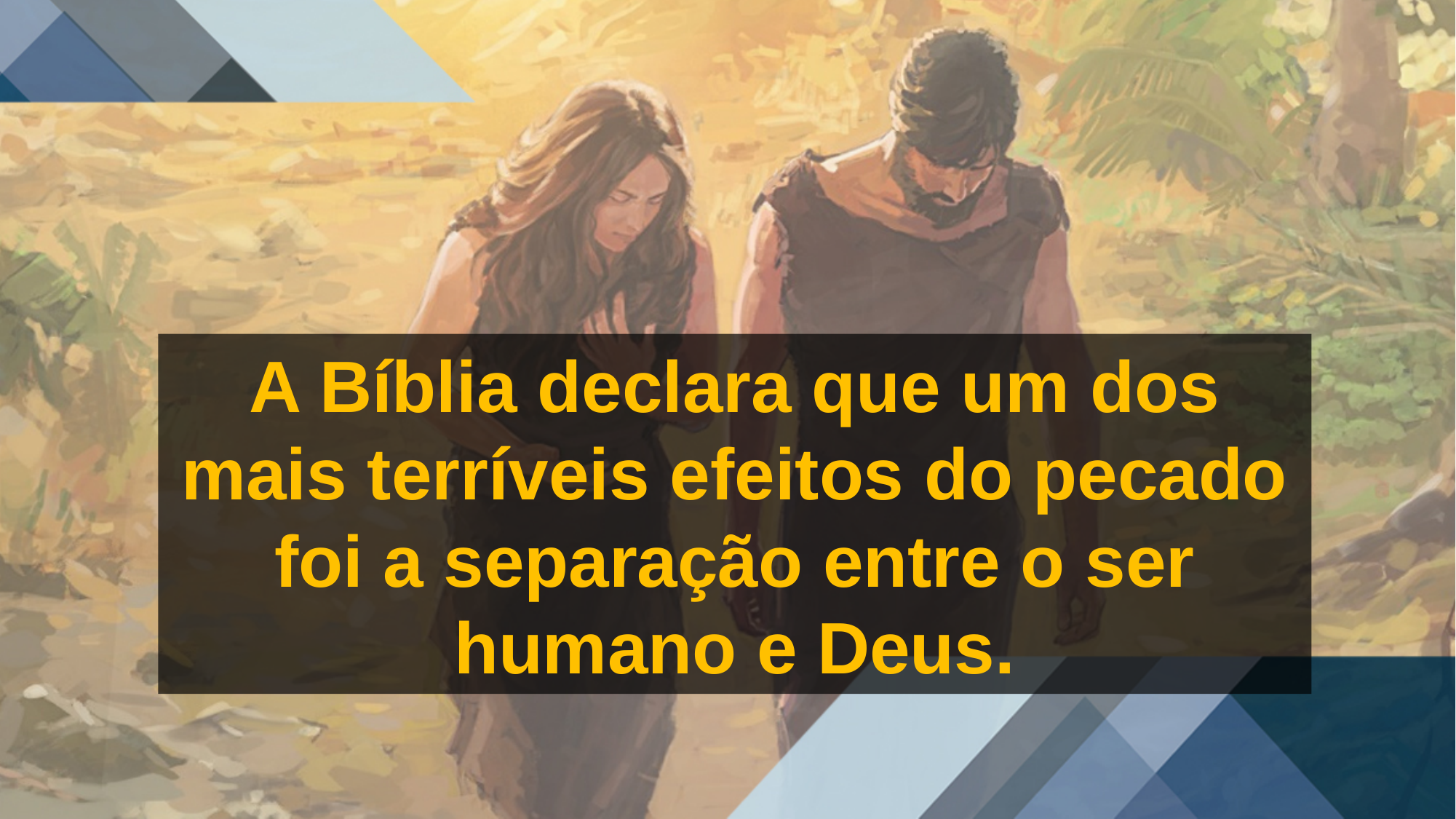

A Bíblia declara que um dos mais terríveis efeitos do pecado foi a separação entre o ser humano e Deus.